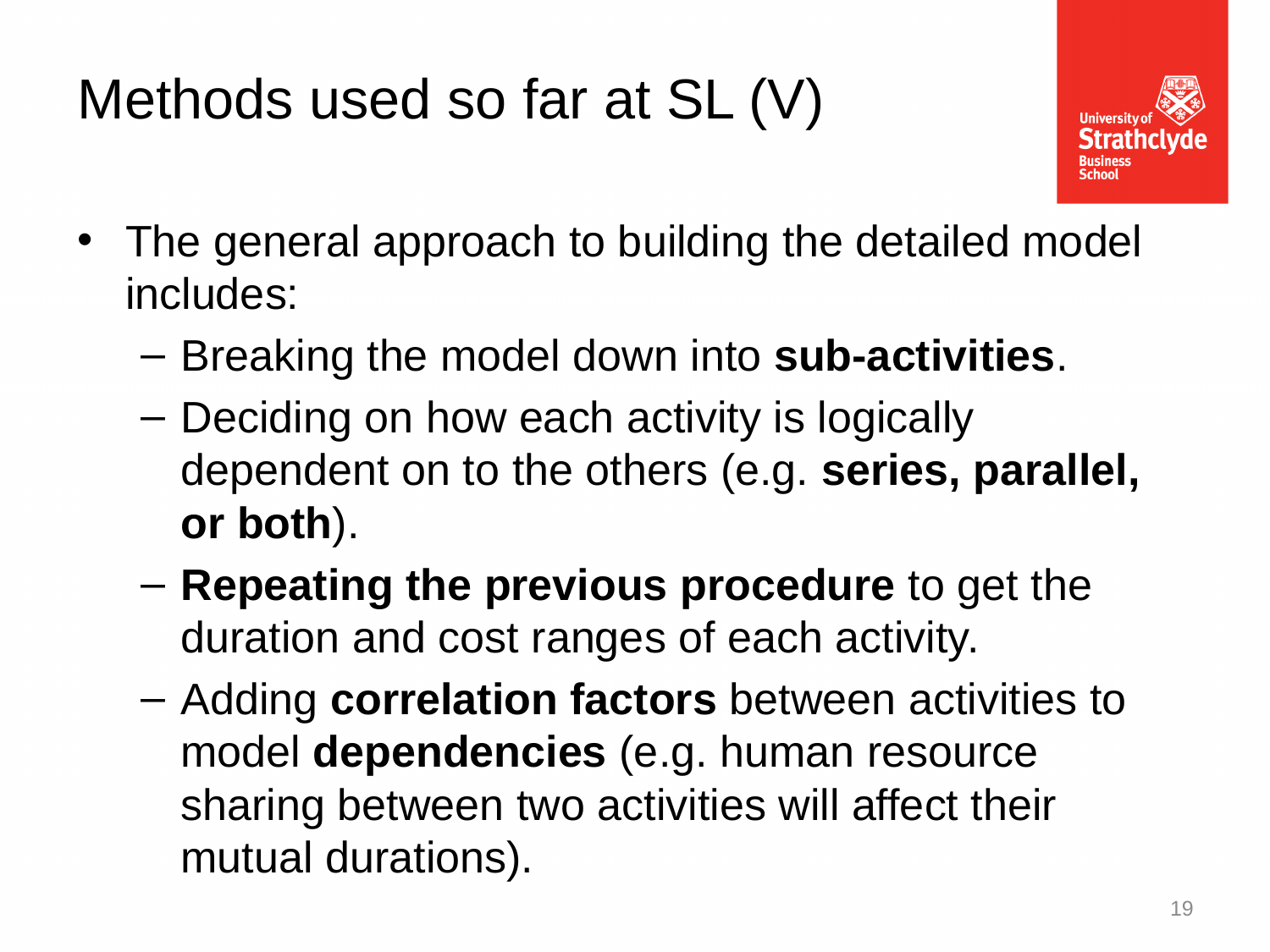

Methods used so far at SL (V)
The general approach to building the detailed model includes:
Breaking the model down into sub-activities.
Deciding on how each activity is logically dependent on to the others (e.g. series, parallel, or both).
Repeating the previous procedure to get the duration and cost ranges of each activity.
Adding correlation factors between activities to model dependencies (e.g. human resource sharing between two activities will affect their mutual durations).
19